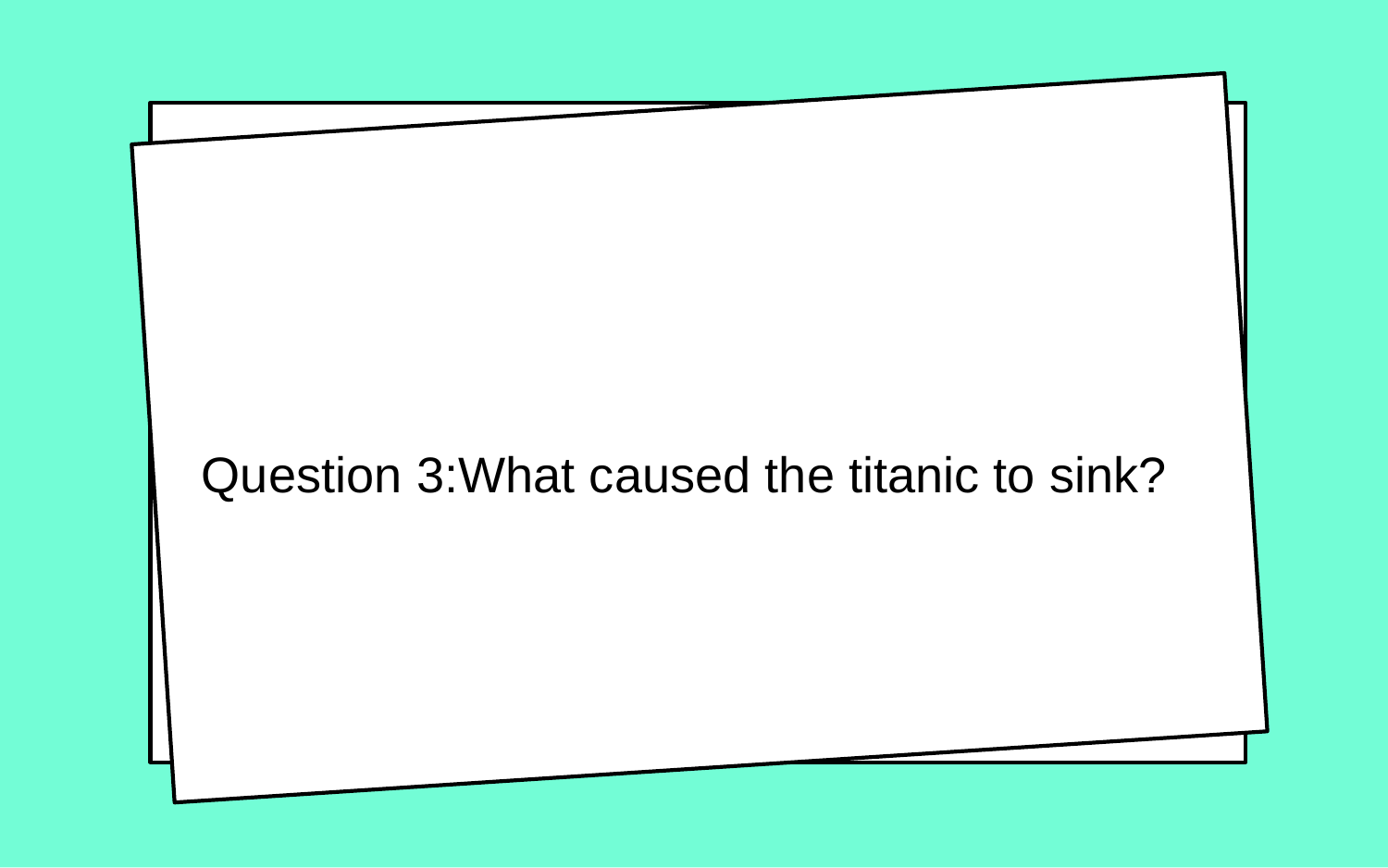

Question 3:What caused the titanic to sink?